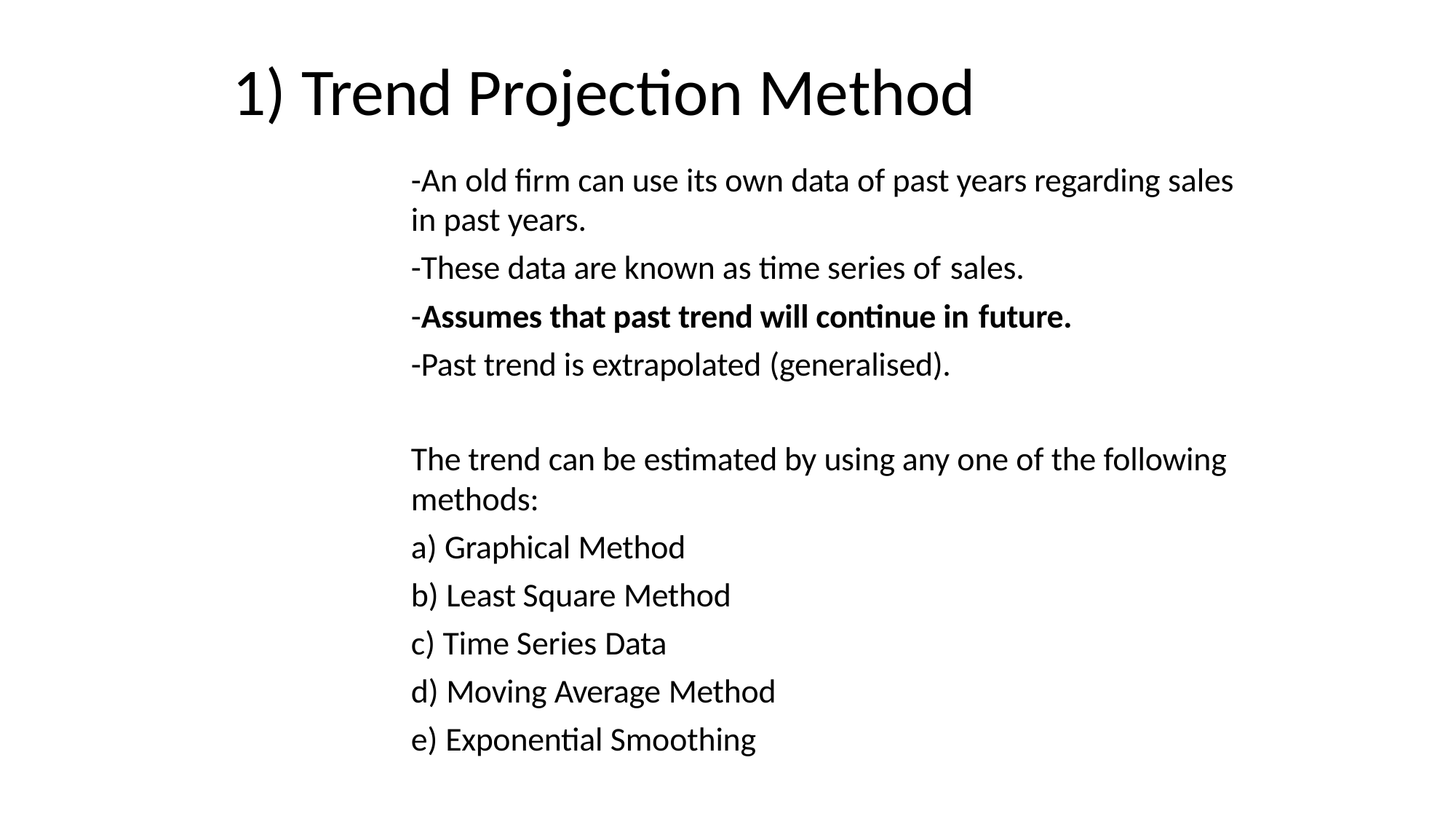

# 1) Trend Projection Method
-An old firm can use its own data of past years regarding sales  in past years.
-These data are known as time series of sales.
-Assumes that past trend will continue in future.
-Past trend is extrapolated (generalised).

The trend can be estimated by using any one of the following  methods:
Graphical Method
Least Square Method
Time Series Data
Moving Average Method
Exponential Smoothing